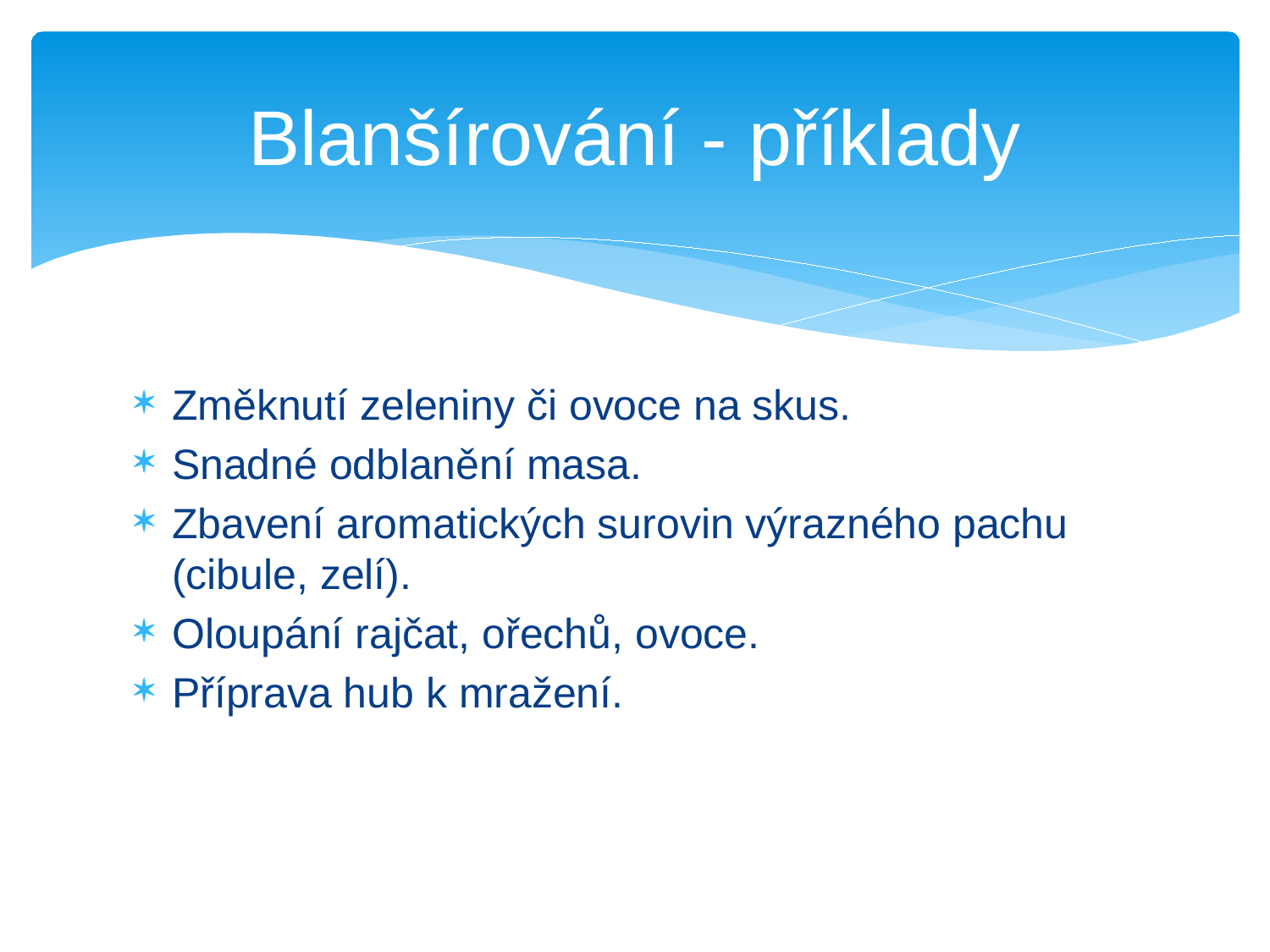

# Blanšírování - příklady
Změknutí zeleniny či ovoce na skus.
Snadné odblanění masa.
Zbavení aromatických surovin výrazného pachu (cibule, zelí).
Oloupání rajčat, ořechů, ovoce.
Příprava hub k mražení.